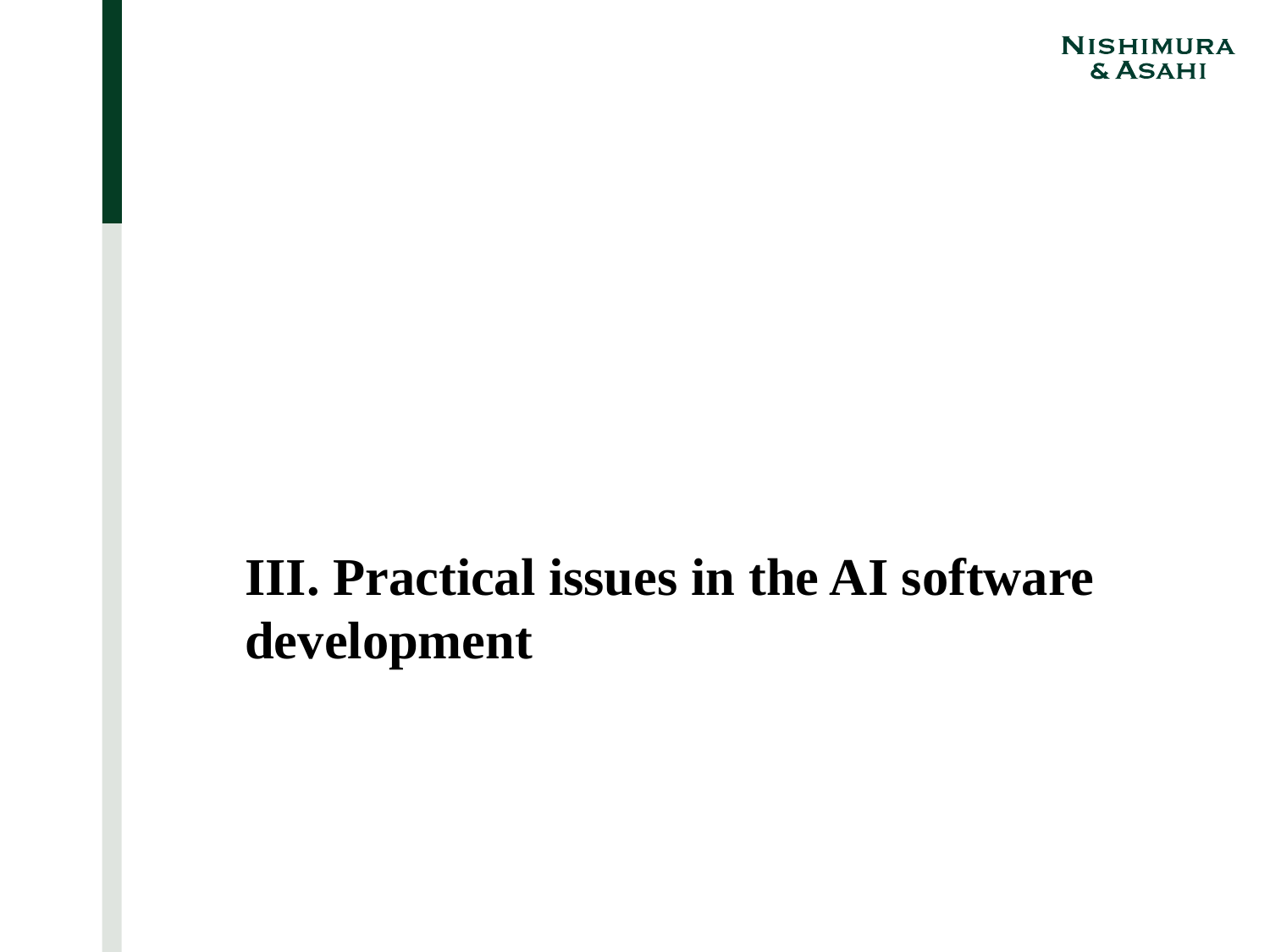

# III. Practical issues in the AI software development